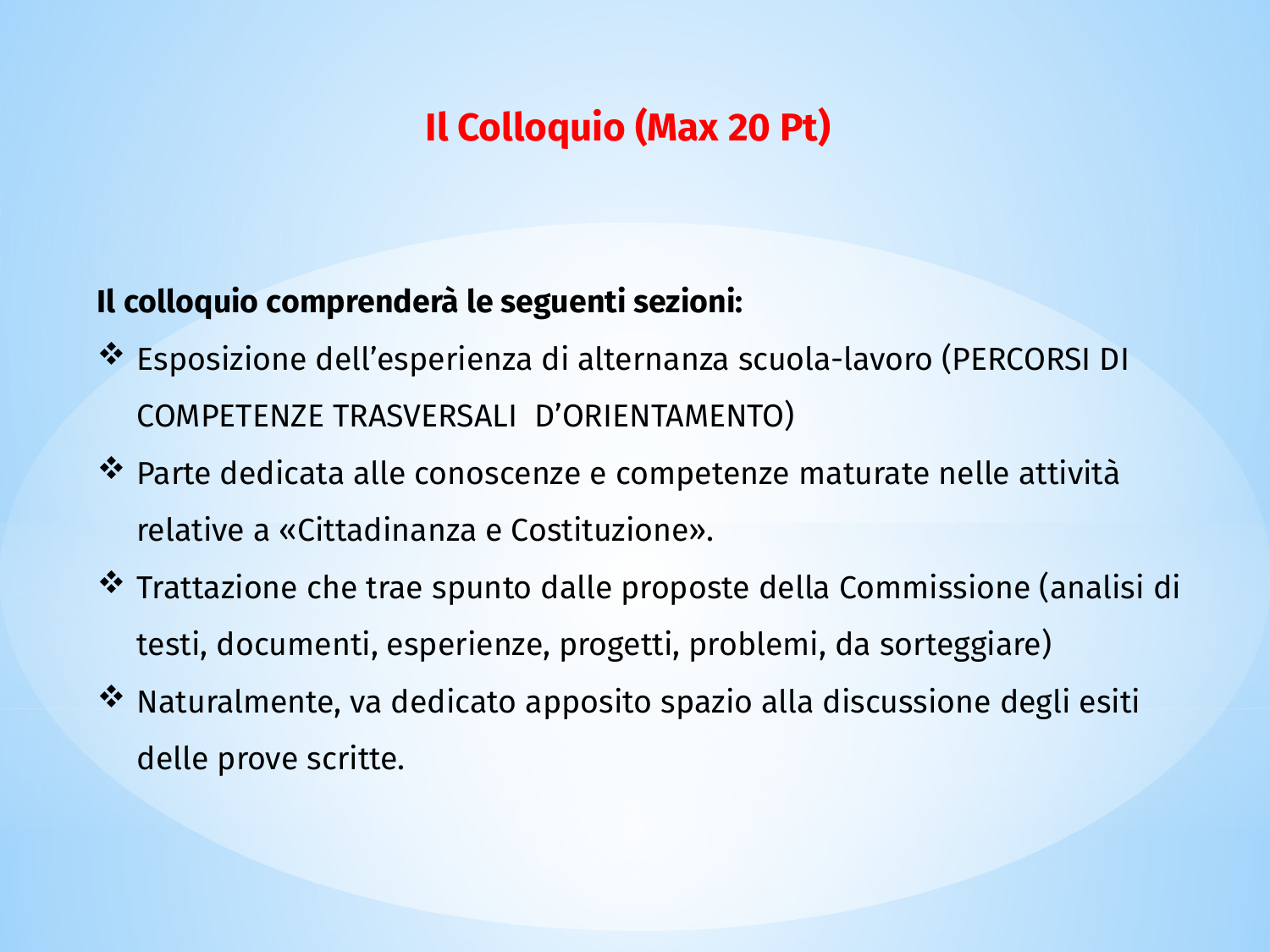

Il Colloquio (Max 20 Pt)

Il colloquio comprenderà le seguenti sezioni:
Esposizione dell’esperienza di alternanza scuola-lavoro (PERCORSI DI COMPETENZE TRASVERSALI  D’ORIENTAMENTO)
Parte dedicata alle conoscenze e competenze maturate nelle attività relative a «Cittadinanza e Costituzione».
Trattazione che trae spunto dalle proposte della Commissione (analisi di testi, documenti, esperienze, progetti, problemi, da sorteggiare)
Naturalmente, va dedicato apposito spazio alla discussione degli esiti delle prove scritte.